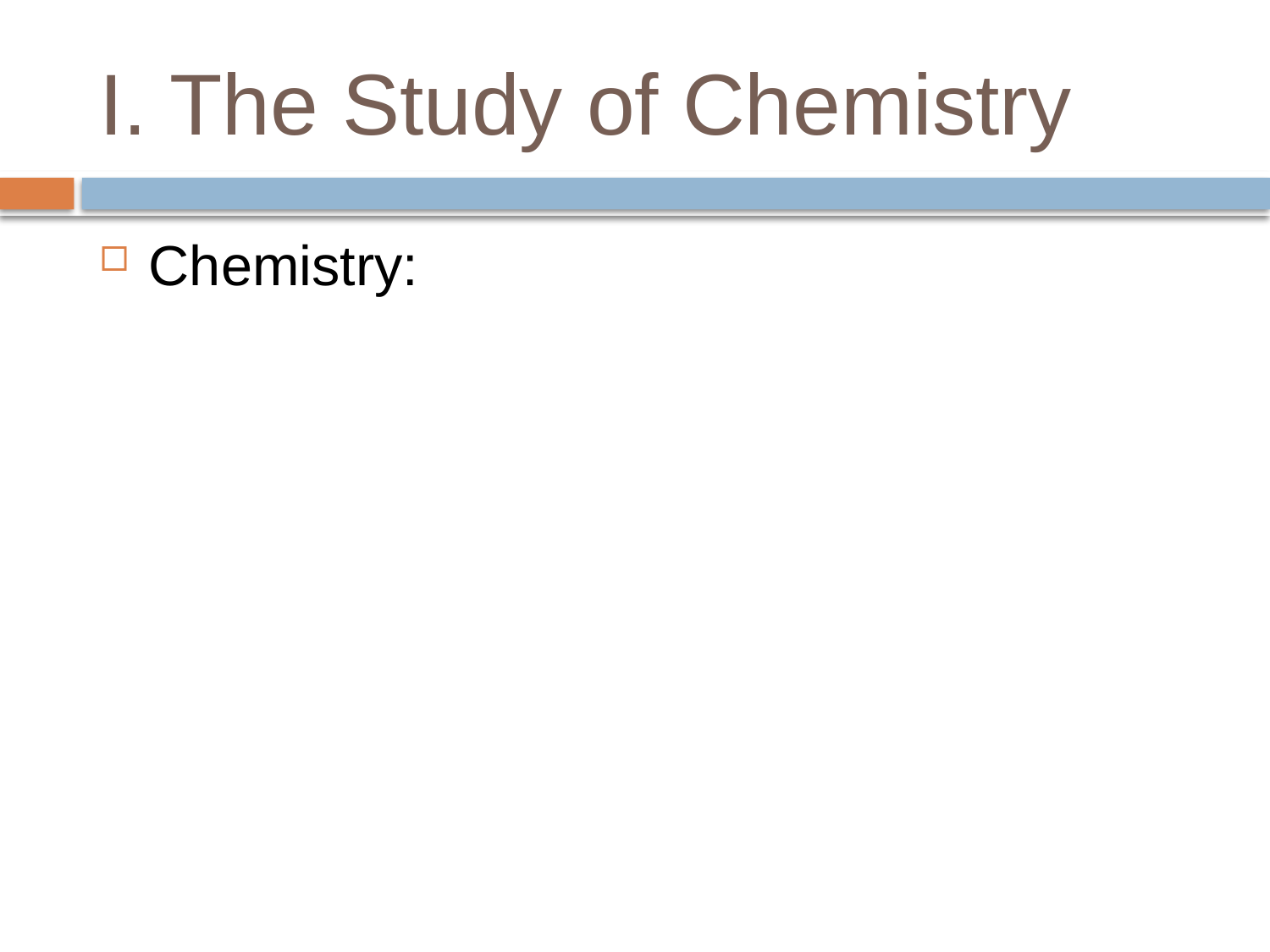

# I. The Study of Chemistry
Chemistry: